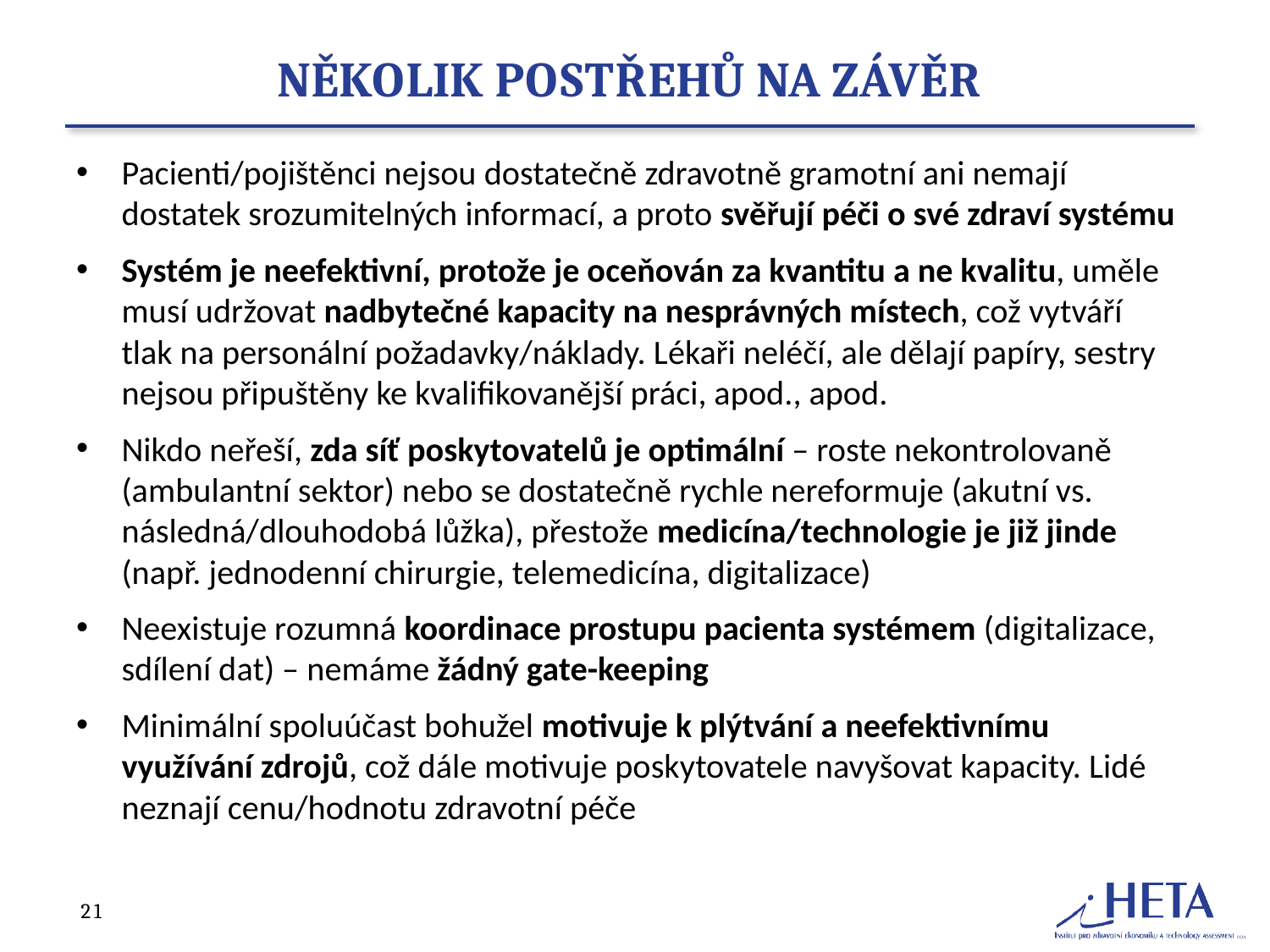

# Několik postřehů na závěr
Pacienti/pojištěnci nejsou dostatečně zdravotně gramotní ani nemají dostatek srozumitelných informací, a proto svěřují péči o své zdraví systému
Systém je neefektivní, protože je oceňován za kvantitu a ne kvalitu, uměle musí udržovat nadbytečné kapacity na nesprávných místech, což vytváří tlak na personální požadavky/náklady. Lékaři neléčí, ale dělají papíry, sestry nejsou připuštěny ke kvalifikovanější práci, apod., apod.
Nikdo neřeší, zda síť poskytovatelů je optimální – roste nekontrolovaně (ambulantní sektor) nebo se dostatečně rychle nereformuje (akutní vs. následná/dlouhodobá lůžka), přestože medicína/technologie je již jinde (např. jednodenní chirurgie, telemedicína, digitalizace)
Neexistuje rozumná koordinace prostupu pacienta systémem (digitalizace, sdílení dat) – nemáme žádný gate-keeping
Minimální spoluúčast bohužel motivuje k plýtvání a neefektivnímu využívání zdrojů, což dále motivuje poskytovatele navyšovat kapacity. Lidé neznají cenu/hodnotu zdravotní péče
21